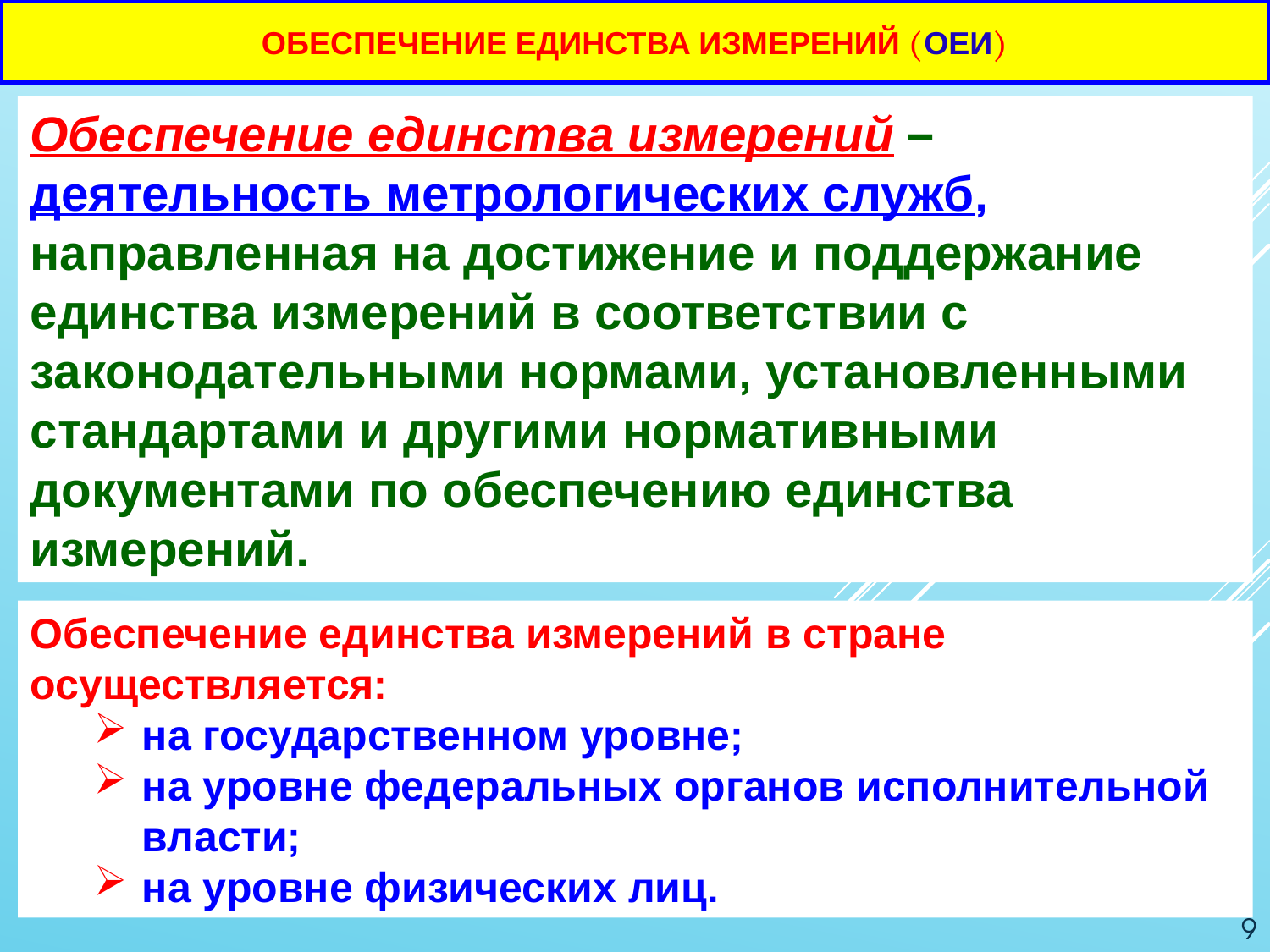

# ОБЕСПЕЧЕНИЕ ЕДИНСТВА ИЗМЕРЕНИЙ (ОЕИ)
Обеспечение единства измерений – деятельность метрологических служб, направленная на достижение и поддержание единства измерений в соответствии с законодательными нормами, установленными стандартами и другими нормативными документами по обеспечению единства измерений.
Обеспечение единства измерений в стране осуществляется:
на государственном уровне;
на уровне федеральных органов исполнительной власти;
на уровне физических лиц.
9